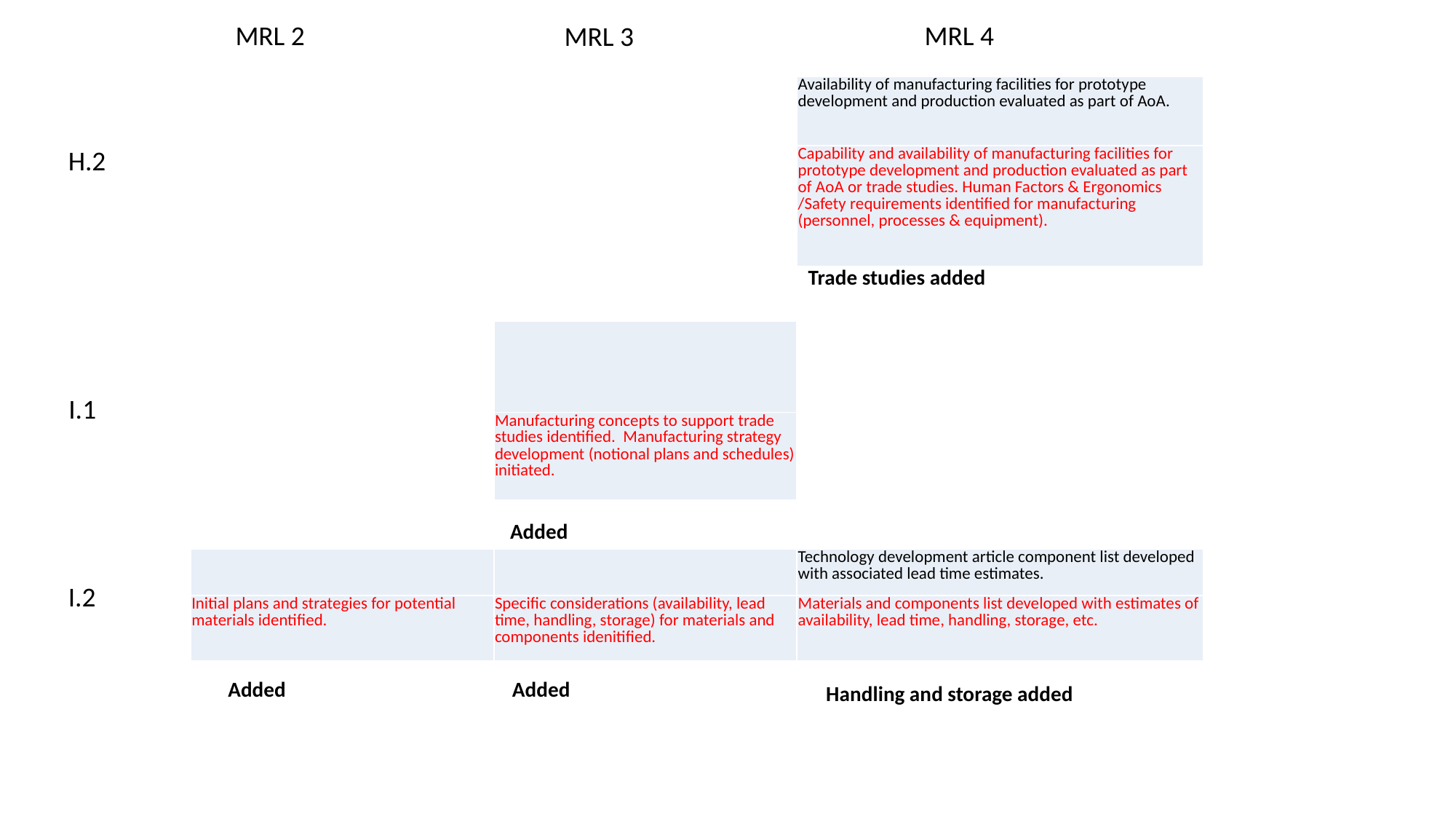

MRL 2
MRL 4
MRL 3
| Availability of manufacturing facilities for prototype development and production evaluated as part of AoA. |
| --- |
| Capability and availability of manufacturing facilities for prototype development and production evaluated as part of AoA or trade studies. Human Factors & Ergonomics /Safety requirements identified for manufacturing (personnel, processes & equipment). |
H.2
Capability added
Trade studies added
|  |
| --- |
| Manufacturing concepts to support trade studies identified. Manufacturing strategy development (notional plans and schedules) initiated. |
I.1
Added
|  |  | Technology development article component list developed with associated lead time estimates. |
| --- | --- | --- |
| Initial plans and strategies for potential materials identified. | Specific considerations (availability, lead time, handling, storage) for materials and components idenitified. | Materials and components list developed with estimates of availability, lead time, handling, storage, etc. |
I.2
Added
Added
Handling and storage added